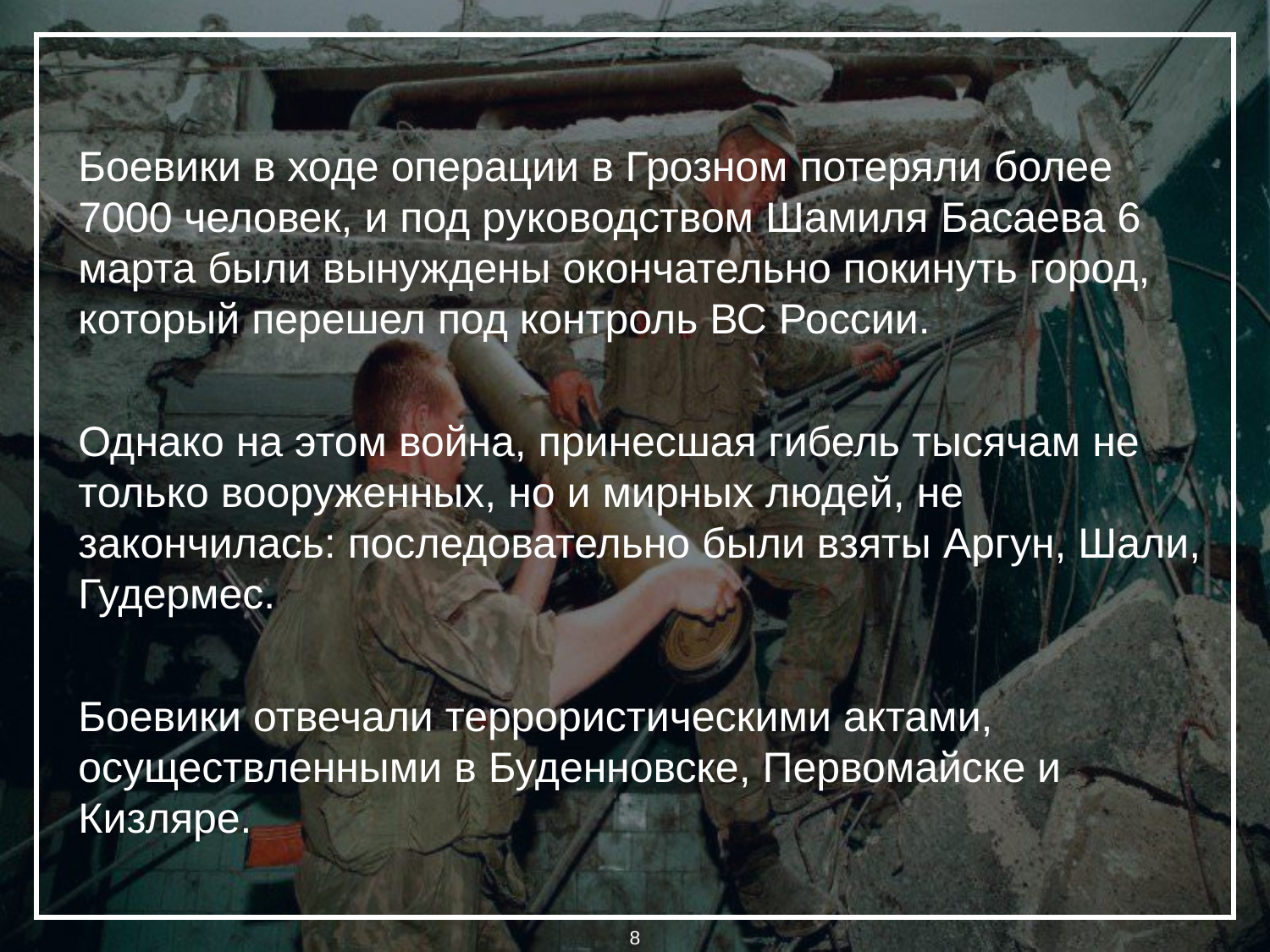

Боевики в ходе операции в Грозном потеряли более 7000 человек, и под руководством Шамиля Басаева 6 марта были вынуждены окончательно покинуть город, который перешел под контроль ВС России.

Однако на этом война, принесшая гибель тысячам не только вооруженных, но и мирных людей, не закончилась: последовательно были взяты Аргун, Шали, Гудермес.

Боевики отвечали террористическими актами, осуществленными в Буденновске, Первомайске и Кизляре.
8